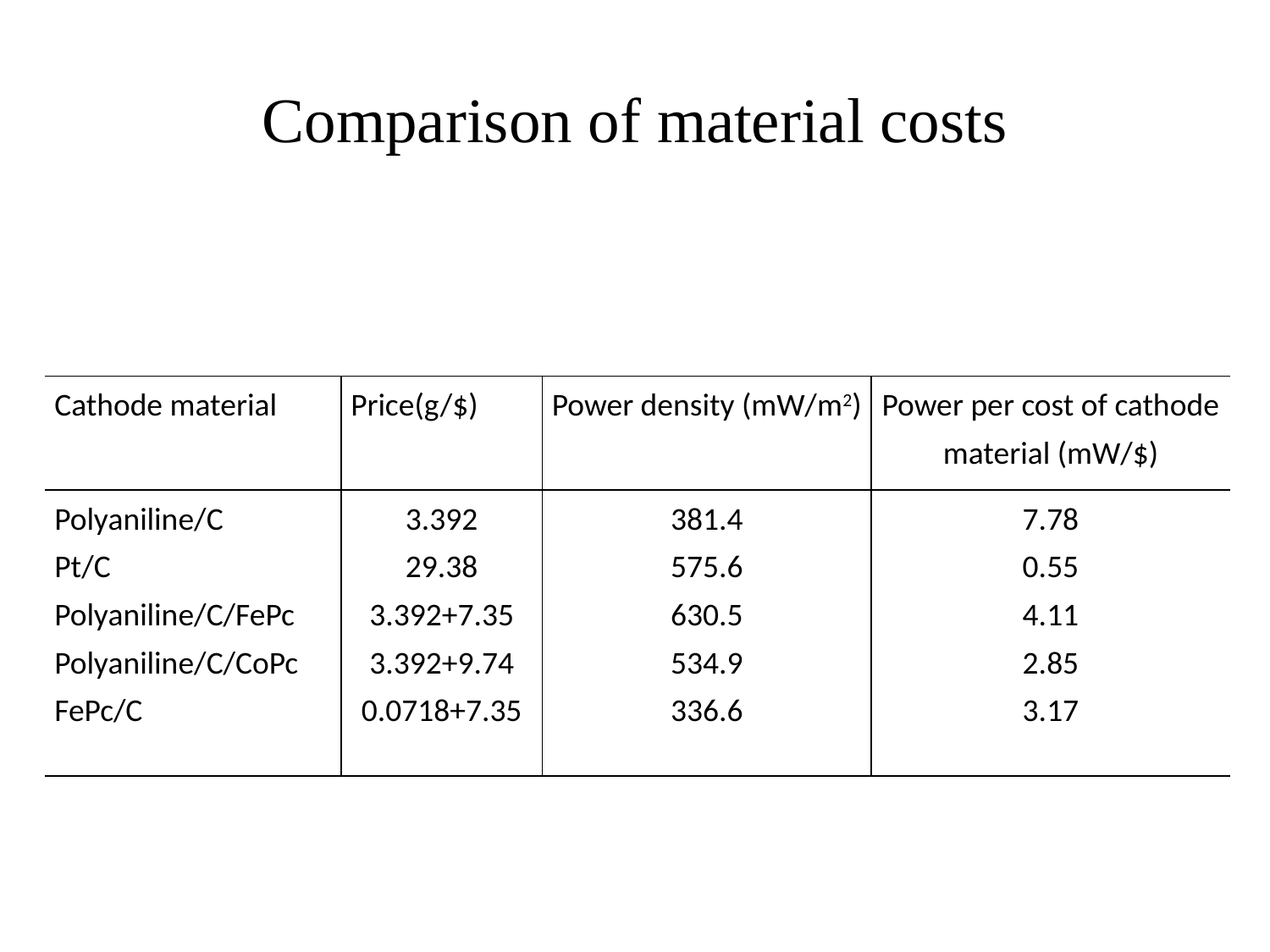

# Comparison of material costs
| Cathode material | Price(g/$) | Power density (mW/m2) | Power per cost of cathode material (mW/$) |
| --- | --- | --- | --- |
| Polyaniline/C Pt/C Polyaniline/C/FePc Polyaniline/C/CoPc FePc/C | 3.392 29.38 3.392+7.35 3.392+9.74 0.0718+7.35 | 381.4 575.6 630.5 534.9 336.6 | 7.78 0.55 4.11 2.85 3.17 |